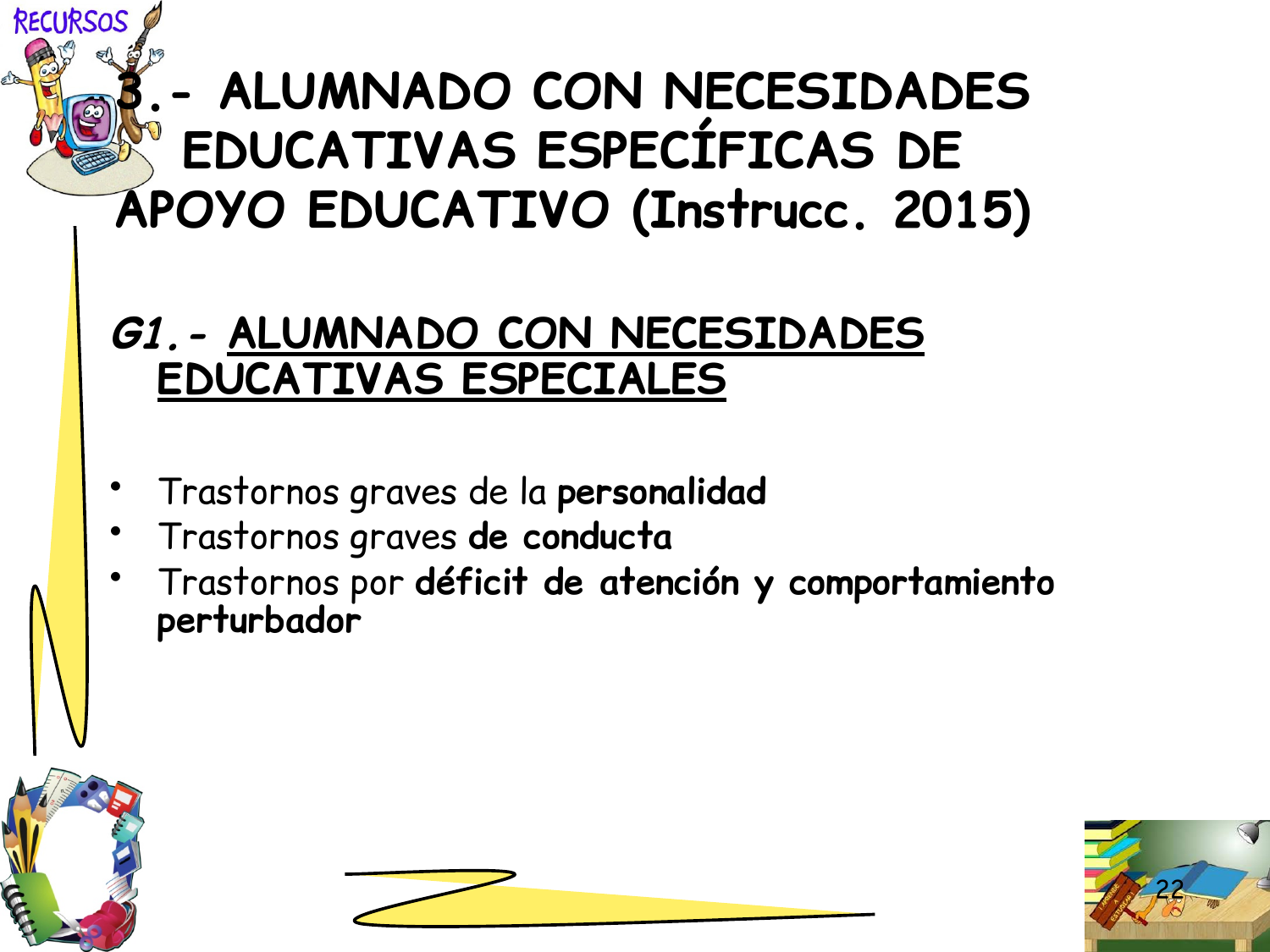

# 3.- ALUMNADO CON NECESIDADES EDUCATIVAS ESPECÍFICAS DE APOYO EDUCATIVO (Instrucc. 2015)
G1.- ALUMNADO CON NECESIDADES EDUCATIVAS ESPECIALES

Trastornos graves de la personalidad
Trastornos graves de conducta
Trastornos por déficit de atención y comportamiento perturbador

22